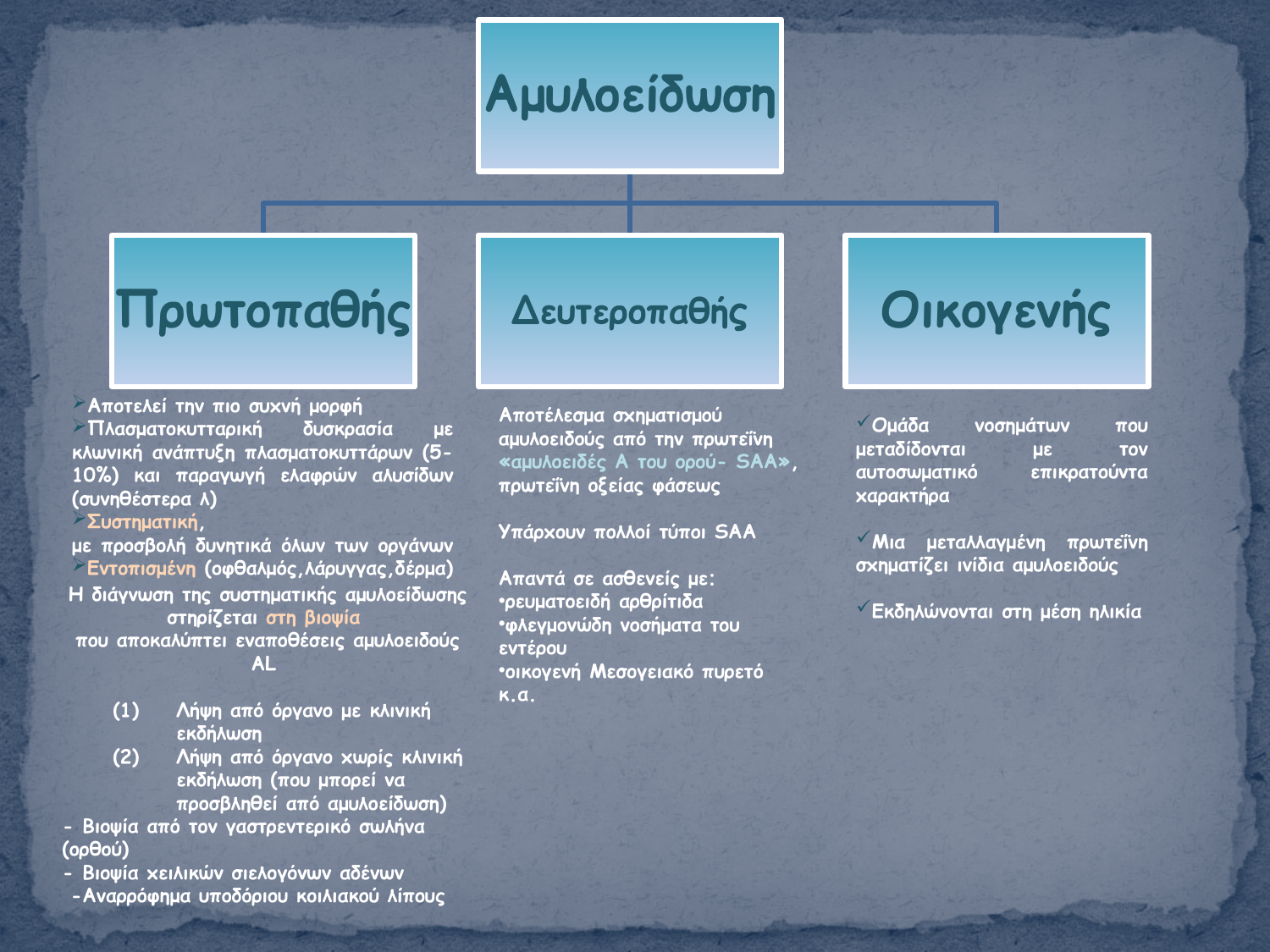

Αμυλοείδωση
Πρωτοπαθής
Δευτεροπαθής
Οικογενής
Αποτελεί την πιο συχνή μορφή
Πλασματοκυτταρική δυσκρασία με κλωνική ανάπτυξη πλασματοκυττάρων (5-10%) και παραγωγή ελαφρών αλυσίδων (συνηθέστερα λ)
Συστηματική,
με προσβολή δυνητικά όλων των οργάνων
Εντοπισμένη (οφθαλμός,λάρυγγας,δέρμα)
Αποτέλεσμα σχηματισμού αμυλοειδούς από την πρωτεΐνη «αμυλοειδές Α του ορού- SAA», πρωτεΐνη οξείας φάσεως

Υπάρχουν πολλοί τύποι SAA

Απαντά σε ασθενείς με:
ρευματοειδή αρθρίτιδα
φλεγμονώδη νοσήματα του εντέρου
οικογενή Μεσογειακό πυρετό κ.α.
Ομάδα νοσημάτων που μεταδίδονται με τον αυτοσωματικό επικρατούντα χαρακτήρα

Μια μεταλλαγμένη πρωτεΐνη σχηματίζει ινίδια αμυλοειδούς

Εκδηλώνονται στη μέση ηλικία
Η διάγνωση της συστηματικής αμυλοείδωσης στηρίζεται στη βιοψία
που αποκαλύπτει εναποθέσεις αμυλοειδούς AL

Λήψη από όργανο με κλινική εκδήλωση
Λήψη από όργανο χωρίς κλινική εκδήλωση (που μπορεί να προσβληθεί από αμυλοείδωση)
- Βιοψία από τον γαστρεντερικό σωλήνα (ορθού)
- Βιοψία χειλικών σιελογόνων αδένων
 -Αναρρόφημα υποδόριου κοιλιακού λίπους